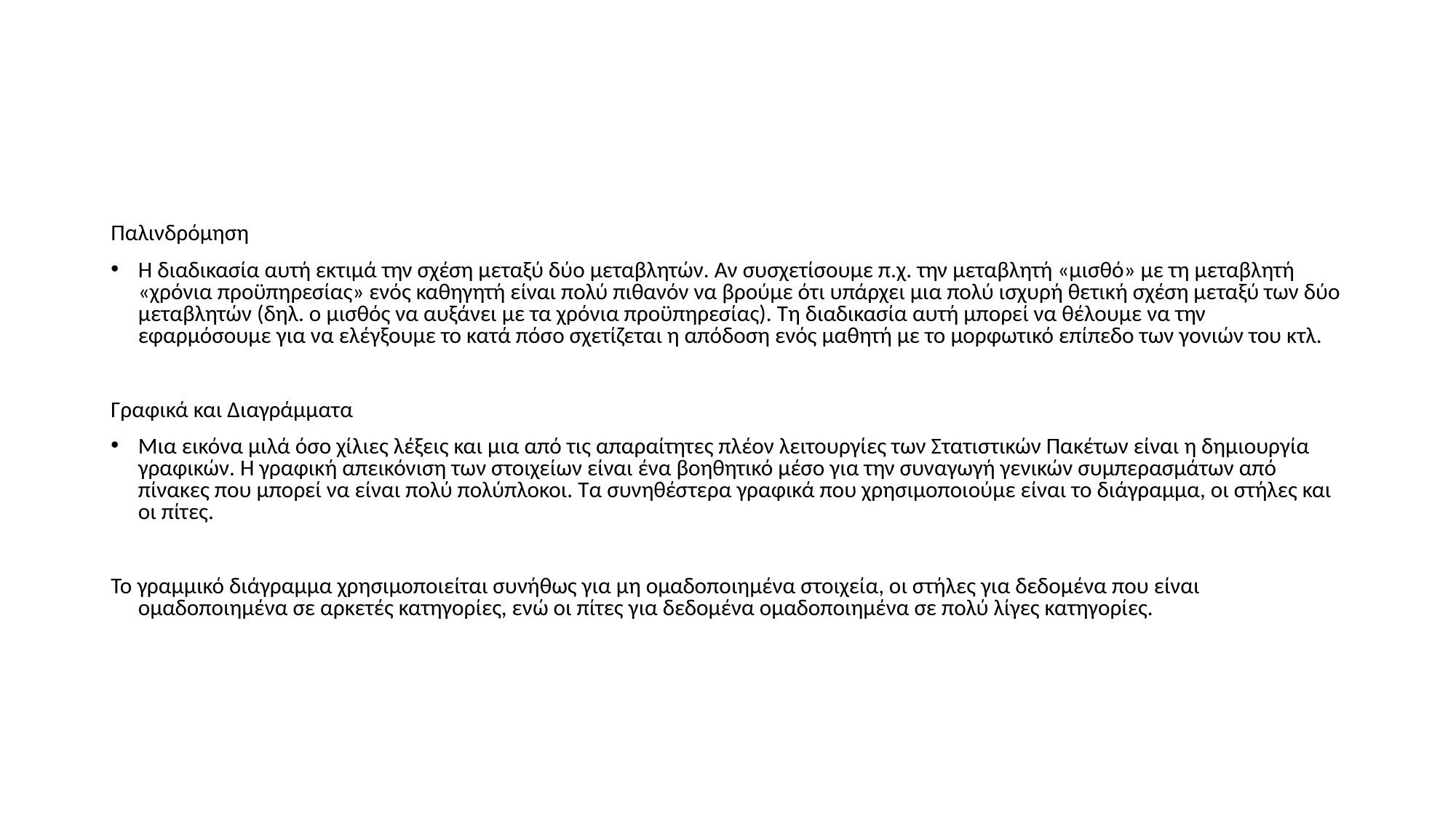

#
Παλινδρόμηση
Η διαδικασία αυτή εκτιμά την σχέση μεταξύ δύο μεταβλητών. Αν συσχετίσουμε π.χ. την μεταβλητή «μισθό» με τη μεταβλητή «χρόνια προϋπηρεσίας» ενός καθηγητή είναι πολύ πιθανόν να βρούμε ότι υπάρχει μια πολύ ισχυρή θετική σχέση μεταξύ των δύο μεταβλητών (δηλ. ο μισθός να αυξάνει με τα χρόνια προϋπηρεσίας). Τη διαδικασία αυτή μπορεί να θέλουμε να την εφαρμόσουμε για να ελέγξουμε το κατά πόσο σχετίζεται η απόδοση ενός μαθητή με το μορφωτικό επίπεδο των γονιών του κτλ.

Γραφικά και Διαγράμματα
Μια εικόνα μιλά όσο χίλιες λέξεις και μια από τις απαραίτητες πλέον λειτουργίες των Στατιστικών Πακέτων είναι η δημιουργία γραφικών. Η γραφική απεικόνιση των στοιχείων είναι ένα βοηθητικό μέσο για την συναγωγή γενικών συμπερασμάτων από πίνακες που μπορεί να είναι πολύ πολύπλοκοι. Τα συνηθέστερα γραφικά που χρησιμοποιούμε είναι το διάγραμμα, οι στήλες και οι πίτες.

Το γραμμικό διάγραμμα χρησιμοποιείται συνήθως για μη ομαδοποιημένα στοιχεία, οι στήλες για δεδομένα που είναι ομαδοποιημένα σε αρκετές κατηγορίες, ενώ οι πίτες για δεδομένα ομαδοποιημένα σε πολύ λίγες κατηγορίες.